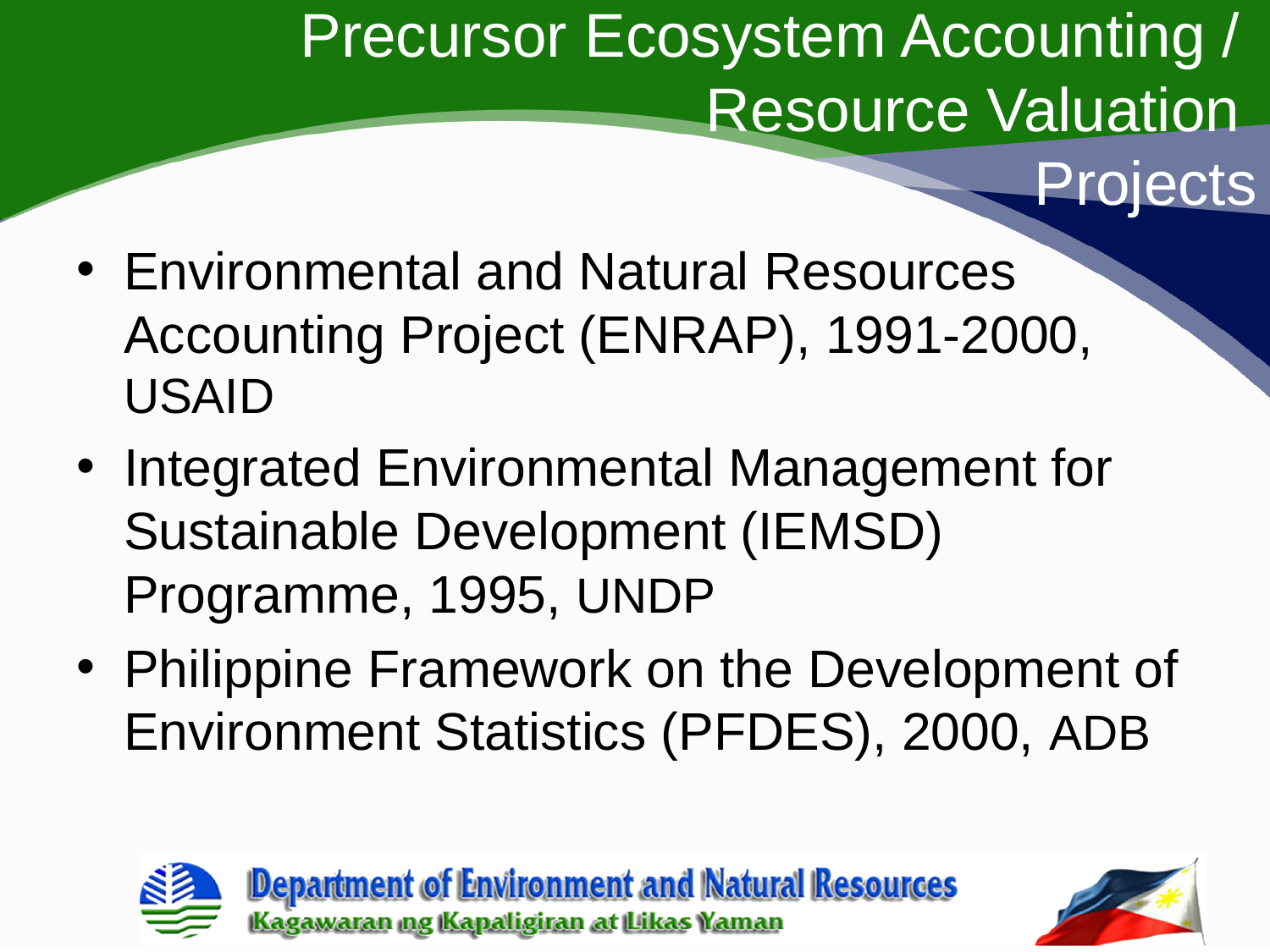

# Precursor Ecosystem Accounting / Resource Valuation Projects
Environmental and Natural Resources Accounting Project (ENRAP), 1991-2000, USAID
Integrated Environmental Management for Sustainable Development (IEMSD) Programme, 1995, UNDP
Philippine Framework on the Development of Environment Statistics (PFDES), 2000, ADB